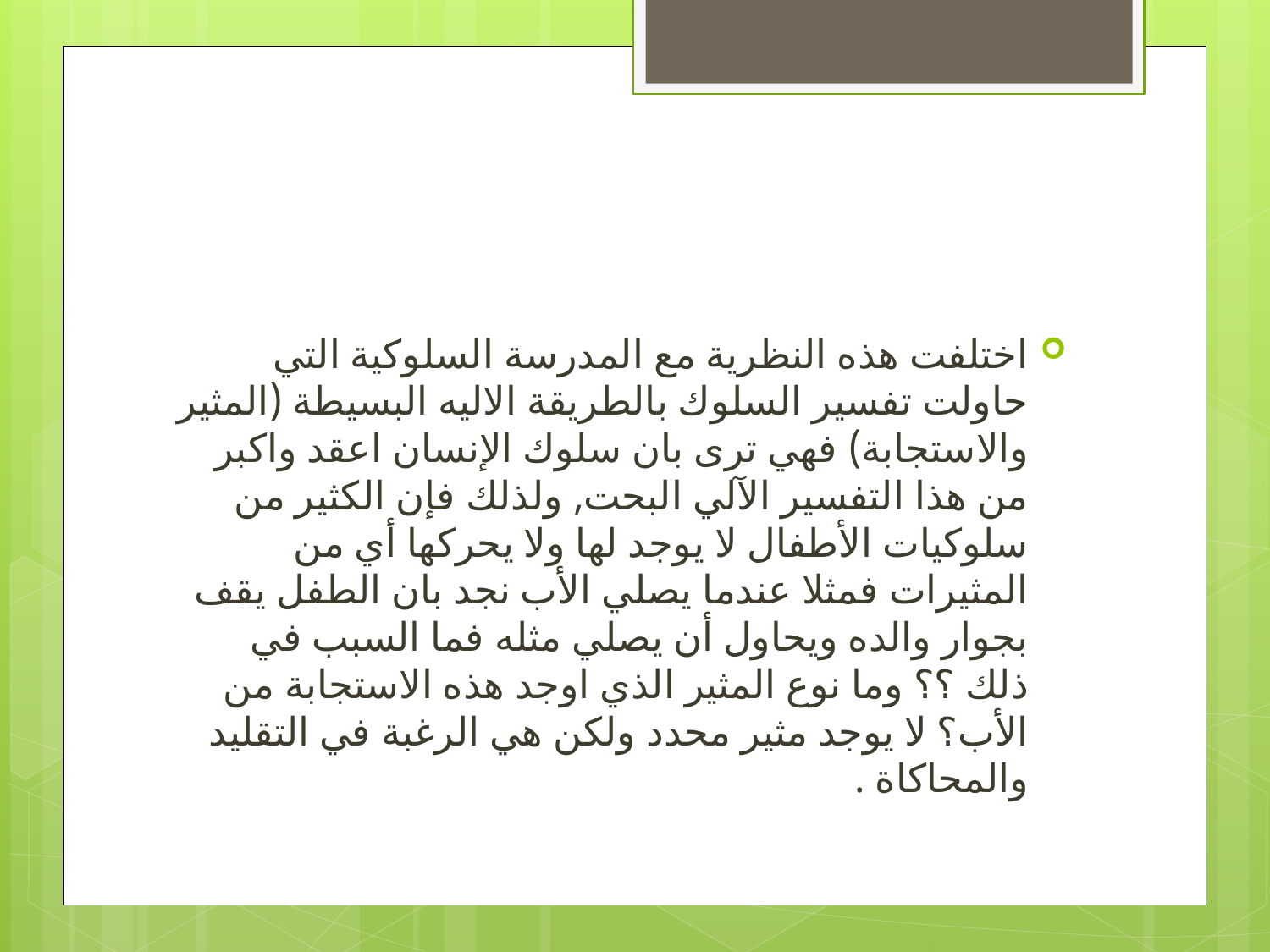

#
اختلفت هذه النظرية مع المدرسة السلوكية التي حاولت تفسير السلوك بالطريقة الاليه البسيطة (المثير والاستجابة) فهي ترى بان سلوك الإنسان اعقد واكبر من هذا التفسير الآلي البحت, ولذلك فإن الكثير من سلوكيات الأطفال لا يوجد لها ولا يحركها أي من المثيرات فمثلا عندما يصلي الأب نجد بان الطفل يقف بجوار والده ويحاول أن يصلي مثله فما السبب في ذلك ؟؟ وما نوع المثير الذي اوجد هذه الاستجابة من الأب؟ لا يوجد مثير محدد ولكن هي الرغبة في التقليد والمحاكاة .